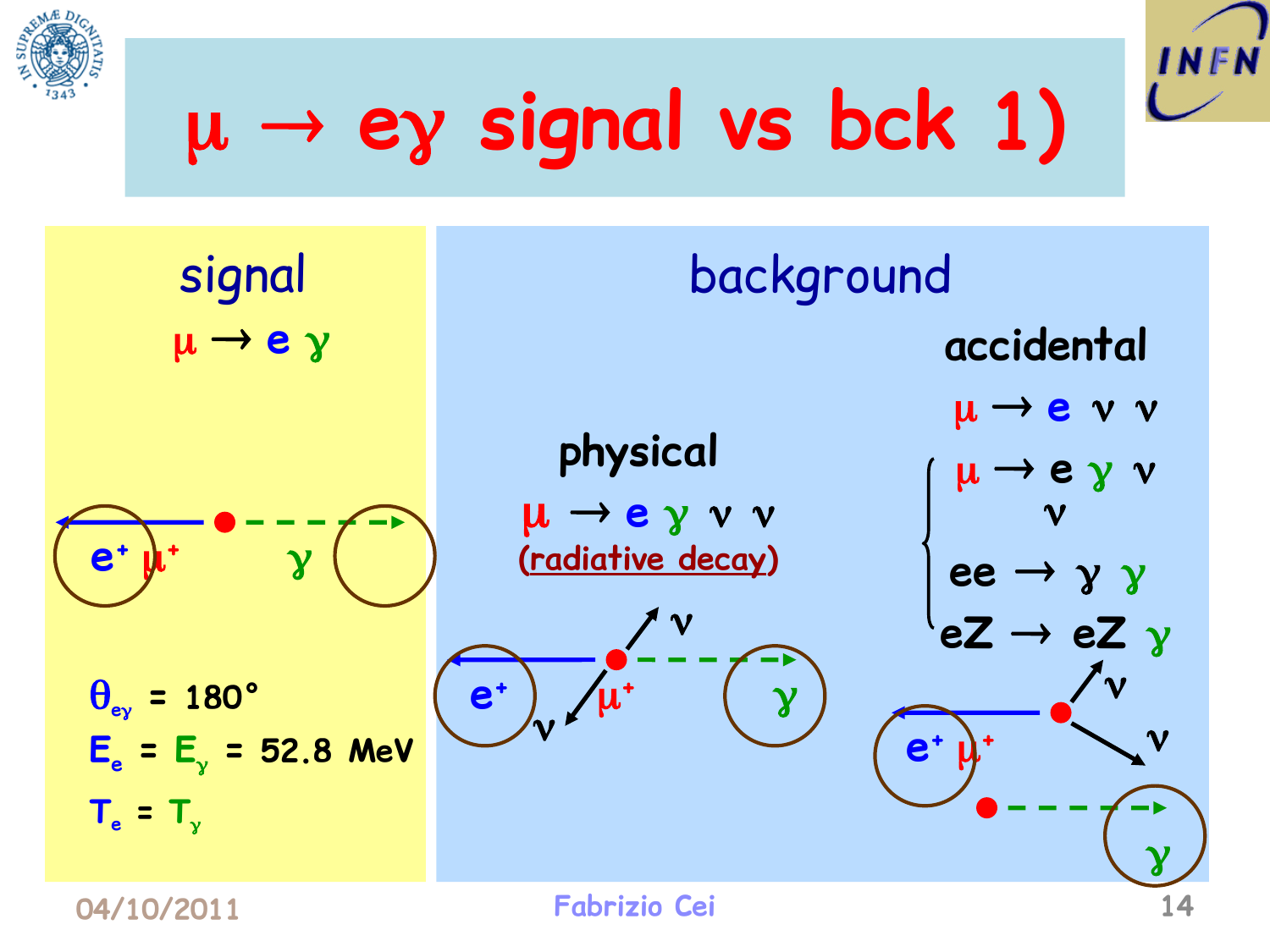

# μ → eγ signal vs bck 1)

background
signal
μ → e γ
accidental
μ → e ν ν
μ → e γ ν ν
ee → γ γ
eZ → eZ γ

physical
μ → e γ ν ν
(radiative decay)

 e+	 μ+ 	      γ

ν

e+	       μ+ 	      γ

ν

ν

ν

 e+	 μ+
θeγ = 180°
Ee = Eγ = 52.8 MeV
Te = Tγ

	       γ
04/10/2011
Fabrizio Cei
14